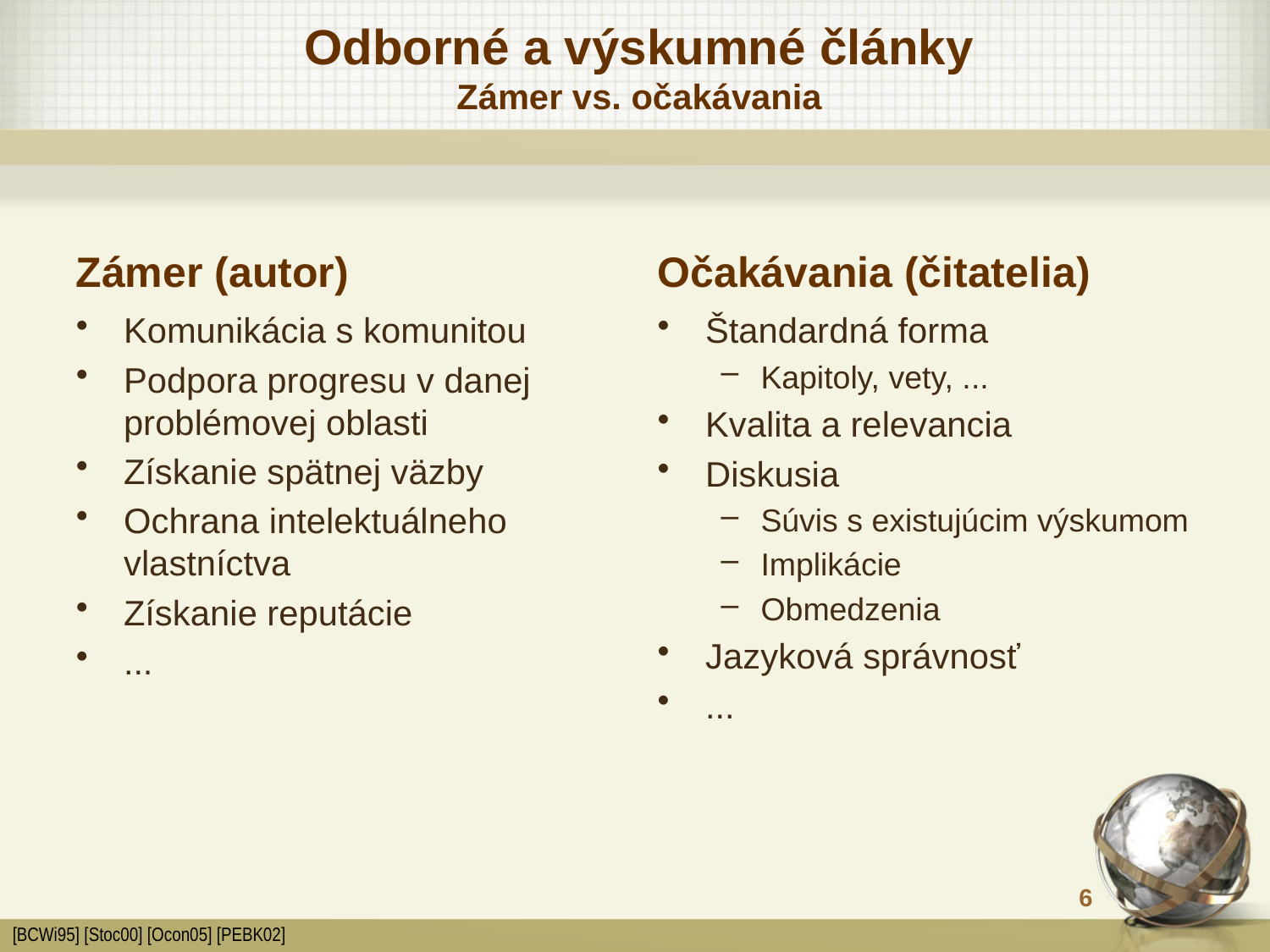

# Odborné a výskumné články Zámer vs. očakávania
Zámer (autor)
Očakávania (čitatelia)
Komunikácia s komunitou
Podpora progresu v danej problémovej oblasti
Získanie spätnej väzby
Ochrana intelektuálneho vlastníctva
Získanie reputácie
...
Štandardná forma
Kapitoly, vety, ...
Kvalita a relevancia
Diskusia
Súvis s existujúcim výskumom
Implikácie
Obmedzenia
Jazyková správnosť
...
[BCWi95] [Stoc00] [Ocon05] [PEBK02]